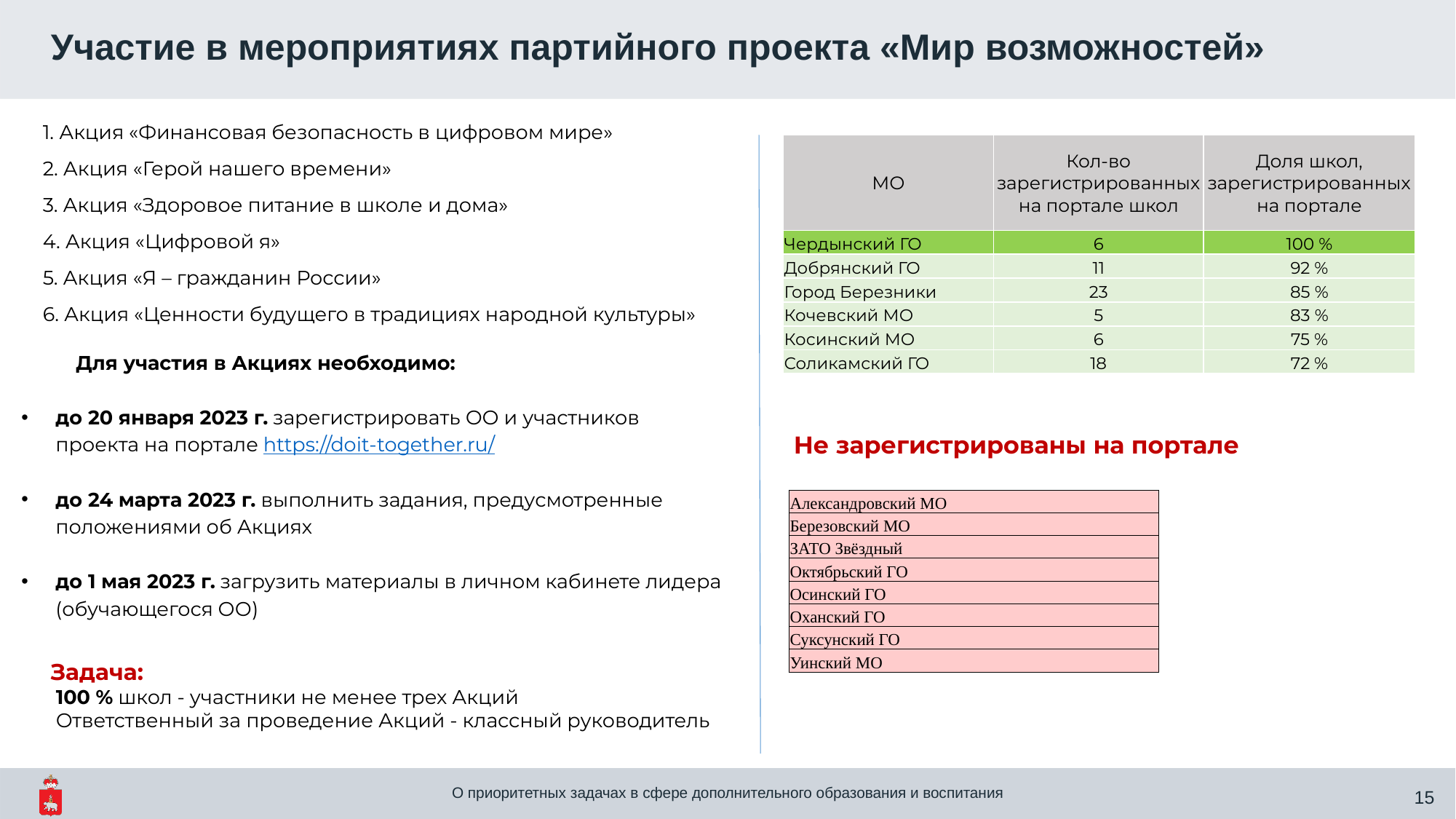

Участие в мероприятиях партийного проекта «Мир возможностей»
1. Акция «Финансовая безопасность в цифровом мире»
2. Акция «Герой нашего времени»
3. Акция «Здоровое питание в школе и дома»
4. Акция «Цифровой я»
5. Акция «Я – гражданин России»
6. Акция «Ценности будущего в традициях народной культуры»
| МО | Кол-во зарегистрированных на портале школ | Доля школ, зарегистрированных на портале |
| --- | --- | --- |
| Чердынский ГО | 6 | 100 % |
| Добрянский ГО | 11 | 92 % |
| Город Березники | 23 | 85 % |
| Кочевский МО | 5 | 83 % |
| Косинский МО | 6 | 75 % |
| Соликамский ГО | 18 | 72 % |
Для участия в Акциях необходимо:

до 20 января 2023 г. зарегистрировать ОО и участников проекта на портале https://doit-together.ru/

до 24 марта 2023 г. выполнить задания, предусмотренные положениями об Акциях

до 1 мая 2023 г. загрузить материалы в личном кабинете лидера (обучающегося ОО)
Не зарегистрированы на портале
| Александровский МО |
| --- |
| Березовский МО |
| ЗАТО Звёздный |
| Октябрьский ГО |
| Осинский ГО |
| Оханский ГО |
| Суксунский ГО |
| Уинский МО |
Задача:
 100 % школ - участники не менее трех Акций
 Ответственный за проведение Акций - классный руководитель
О приоритетных задачах в сфере дополнительного образования и воспитания